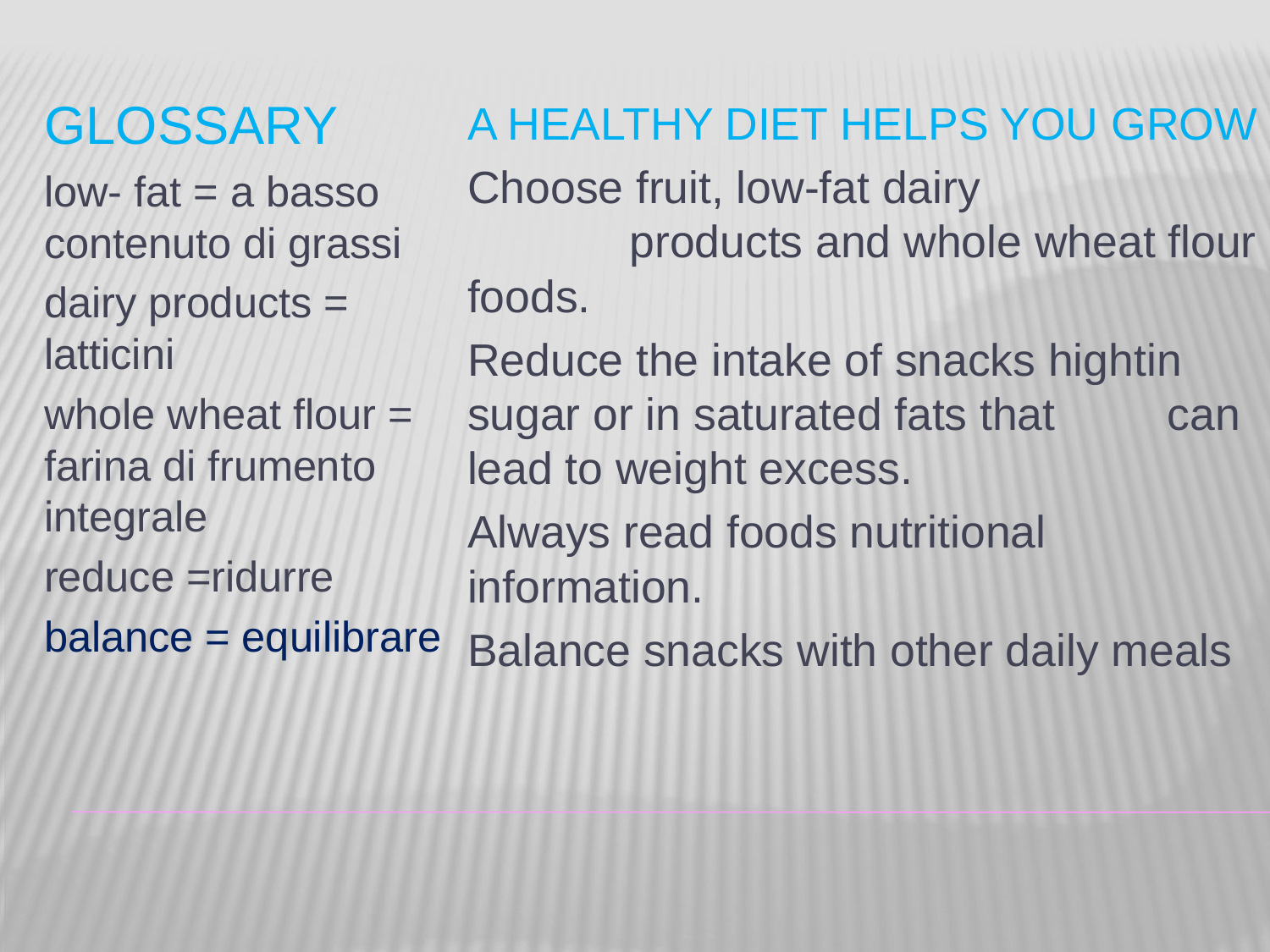

glossary
low- fat = a basso contenuto di grassi
dairy products = latticini
whole wheat flour = farina di frumento integrale
reduce =ridurre
balance = equilibrare

A HEALTHY DIET HELPS YOU GROW
Choose fruit, low-fat dairy                                    products and whole wheat flour foods.
Reduce the intake of snacks hightin sugar or in saturated fats that         can lead to weight excess.
Always read foods nutritional information.
Balance snacks with other daily meals